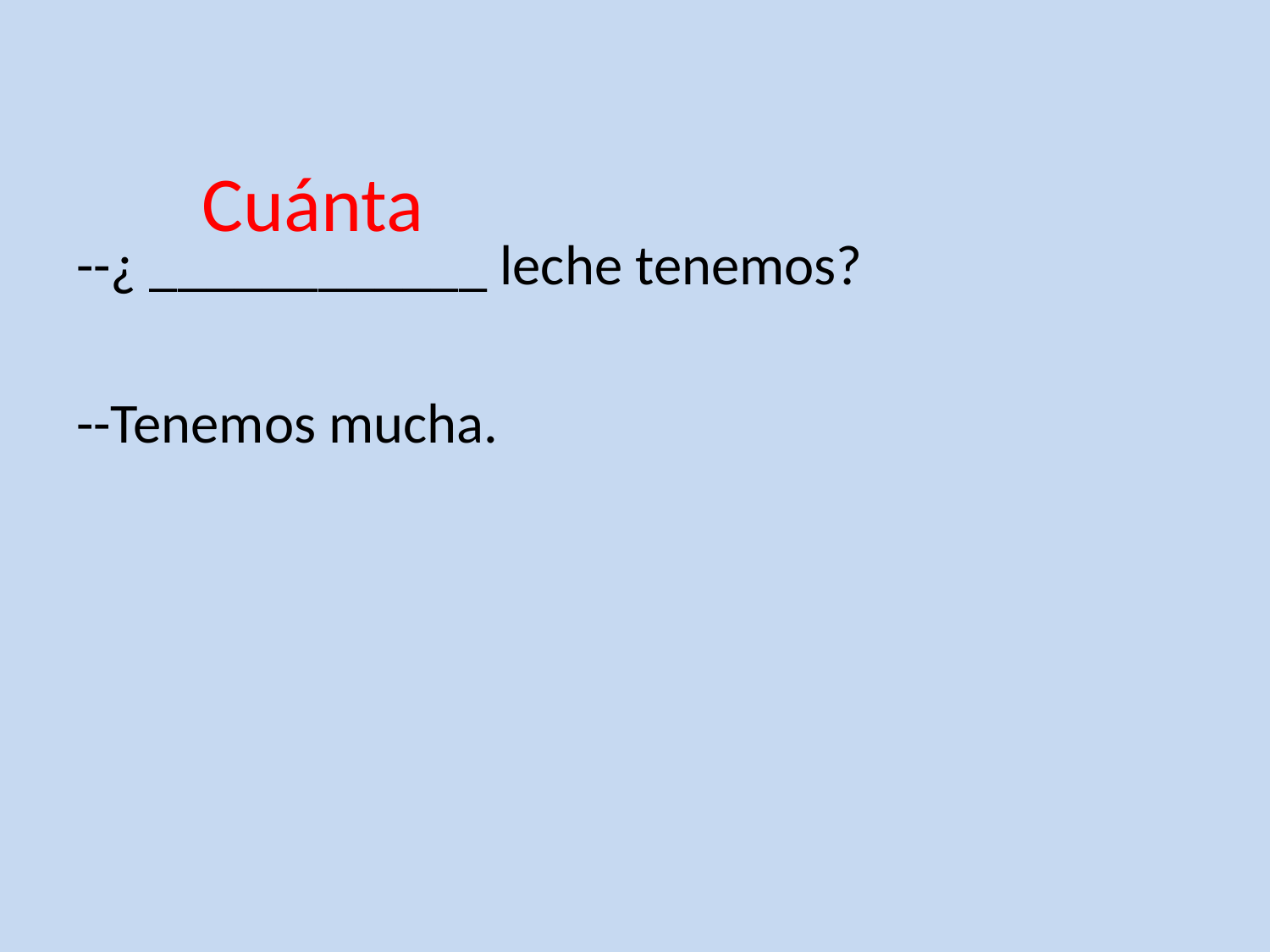

# Cuánta
--¿ ____________ leche tenemos?

--Tenemos mucha.